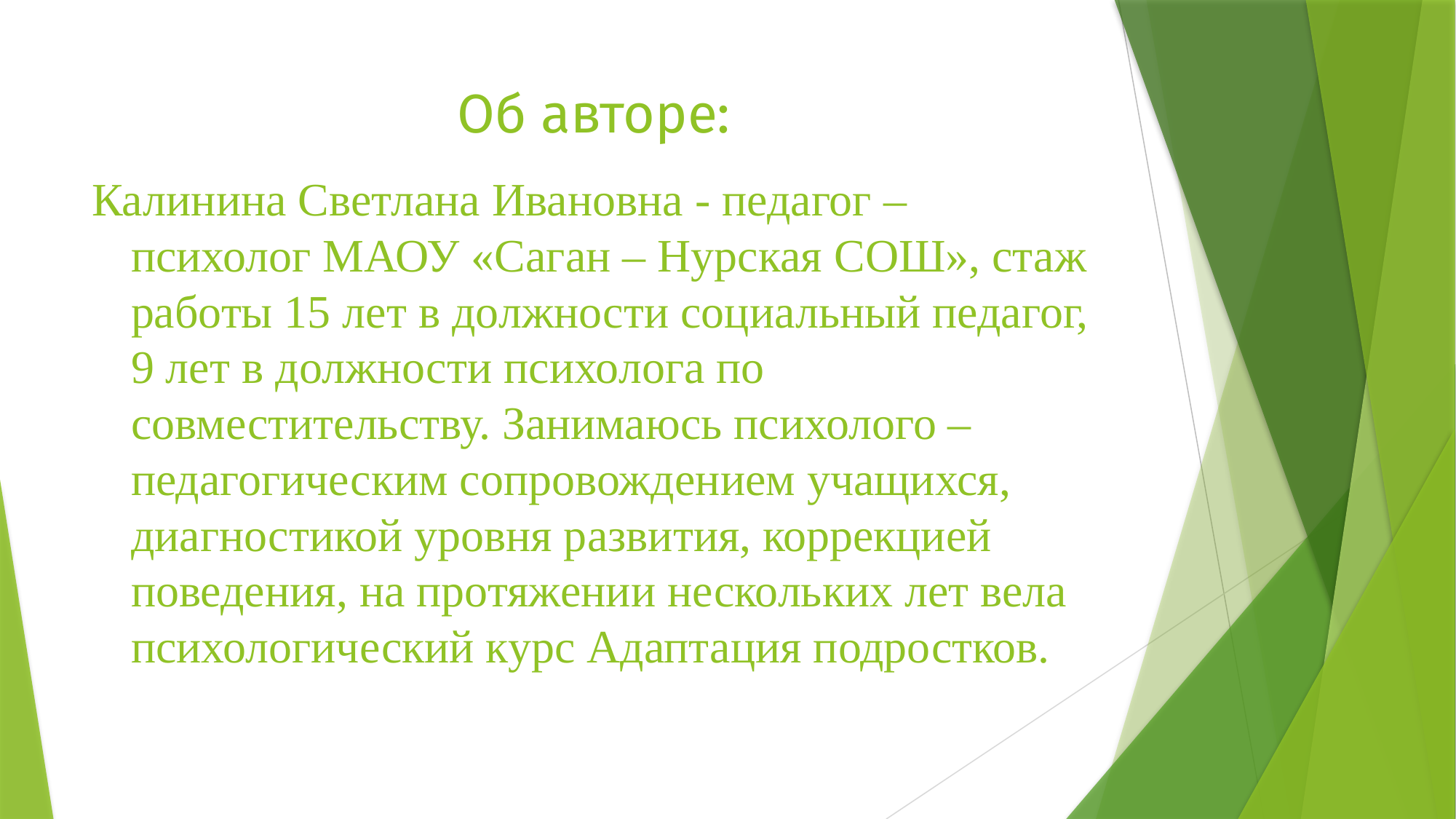

# Об авторе:
Калинина Светлана Ивановна - педагог – психолог МАОУ «Саган – Нурская СОШ», стаж работы 15 лет в должности социальный педагог, 9 лет в должности психолога по совместительству. Занимаюсь психолого – педагогическим сопровождением учащихся, диагностикой уровня развития, коррекцией поведения, на протяжении нескольких лет вела психологический курс Адаптация подростков.